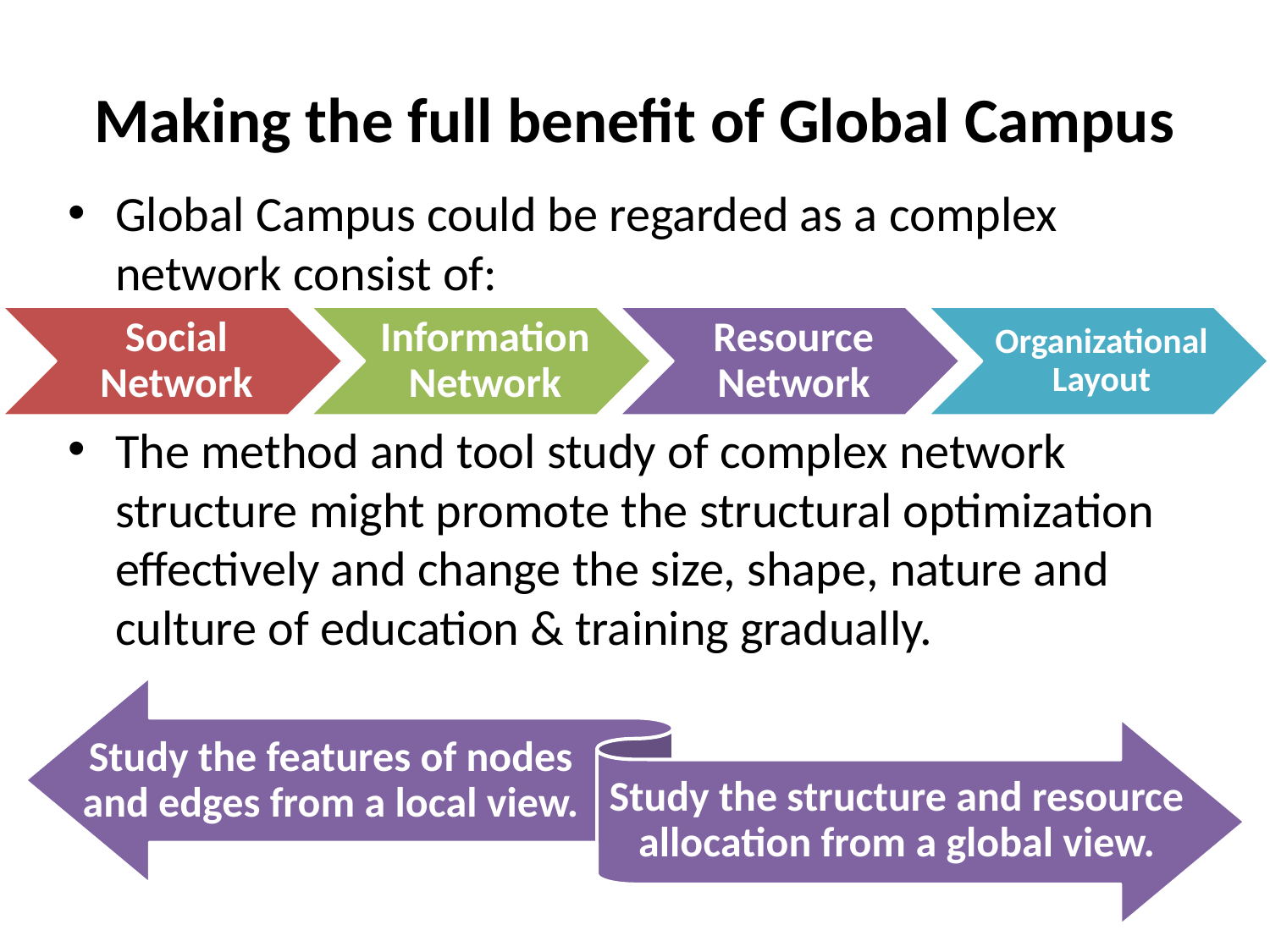

# Making the full benefit of Global Campus
Global Campus could be regarded as a complex network consist of:

The method and tool study of complex network structure might promote the structural optimization effectively and change the size, shape, nature and culture of education & training gradually.
Social Network
Information Network
Resource Network
Organizational Layout
Study the features of nodes and edges from a local view.
Study the structure and resource allocation from a global view.